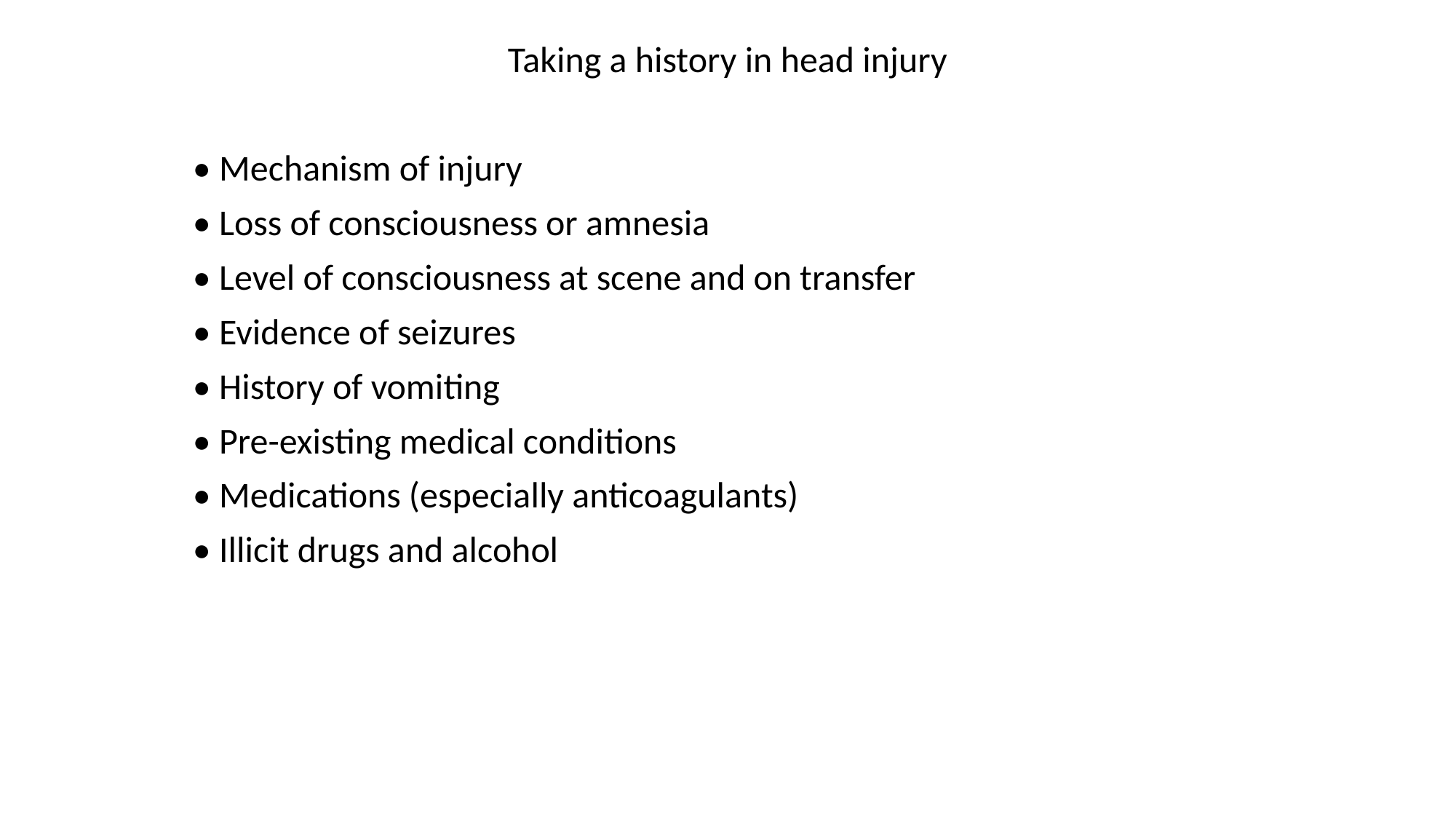

Taking a history in head injury

• Mechanism of injury
• Loss of consciousness or amnesia
• Level of consciousness at scene and on transfer
• Evidence of seizures
• History of vomiting
• Pre-existing medical conditions
• Medications (especially anticoagulants)
• Illicit drugs and alcohol